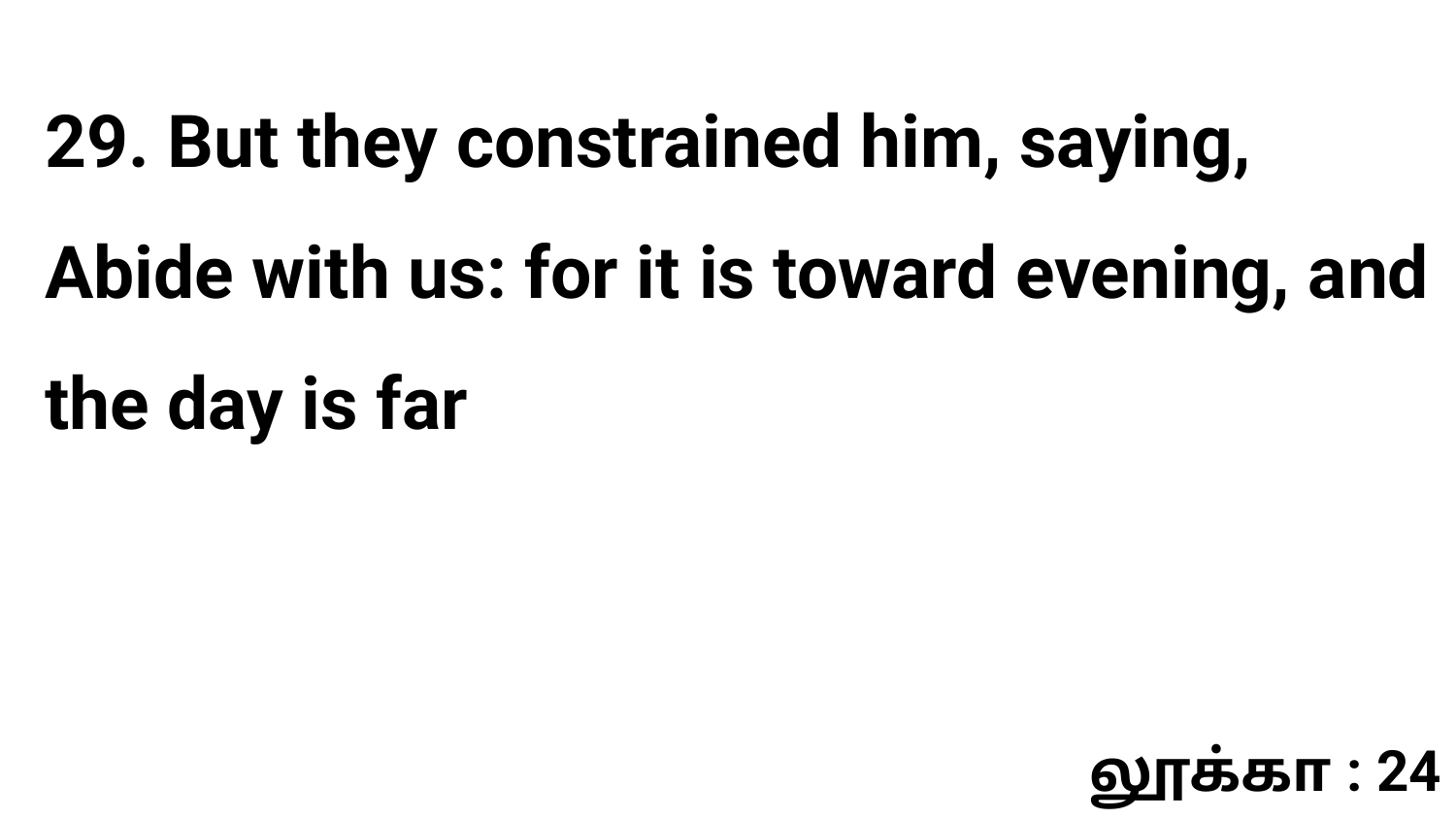

29. But they constrained him, saying, Abide with us: for it is toward evening, and the day is far
லூக்கா : 24